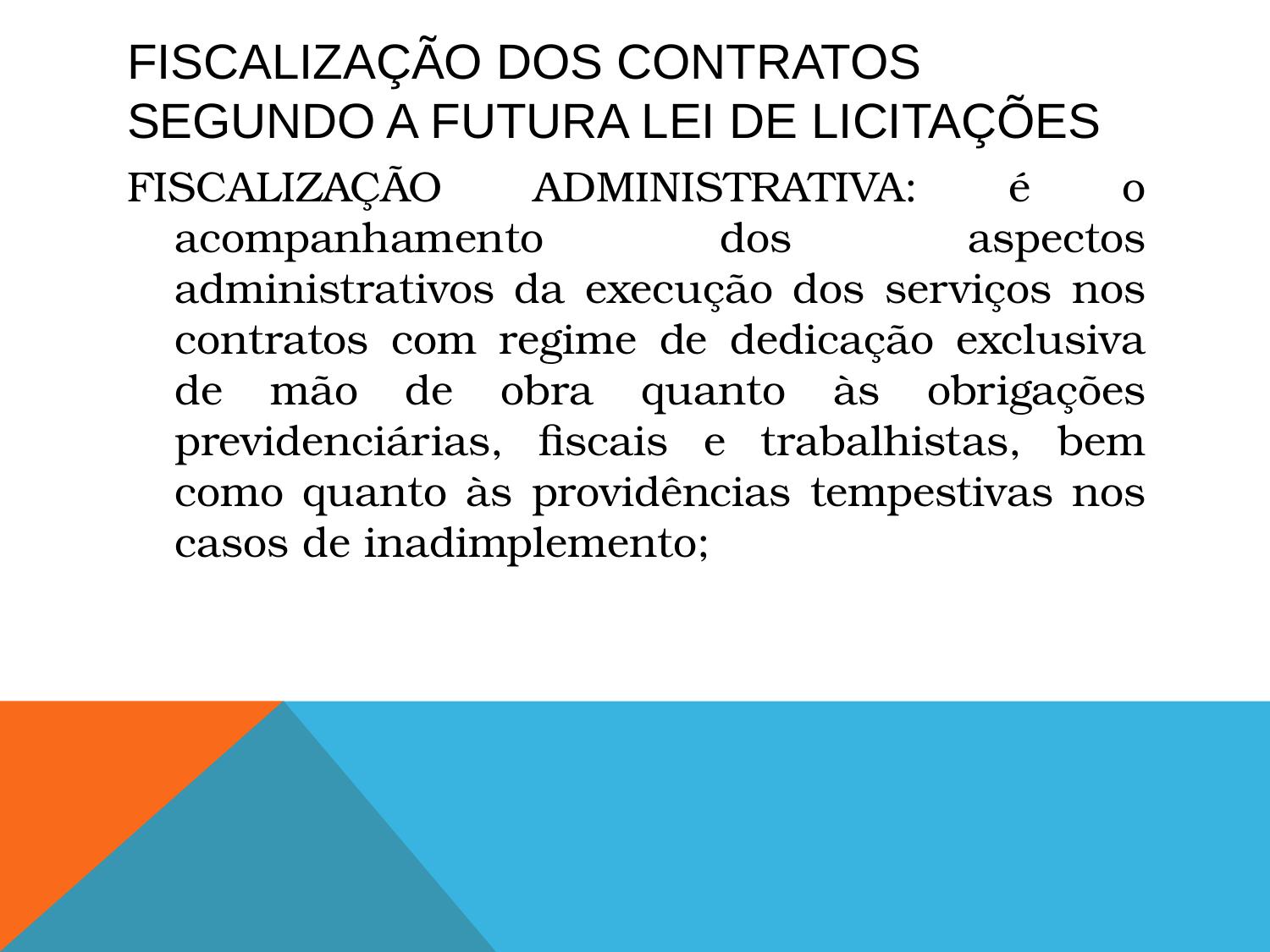

# Fiscalização dos contratos segundo a futura lei de licitações
FISCALIZAÇÃO ADMINISTRATIVA: é o acompanhamento dos aspectos administrativos da execução dos serviços nos contratos com regime de dedicação exclusiva de mão de obra quanto às obrigações previdenciárias, fiscais e trabalhistas, bem como quanto às providências tempestivas nos casos de inadimplemento;